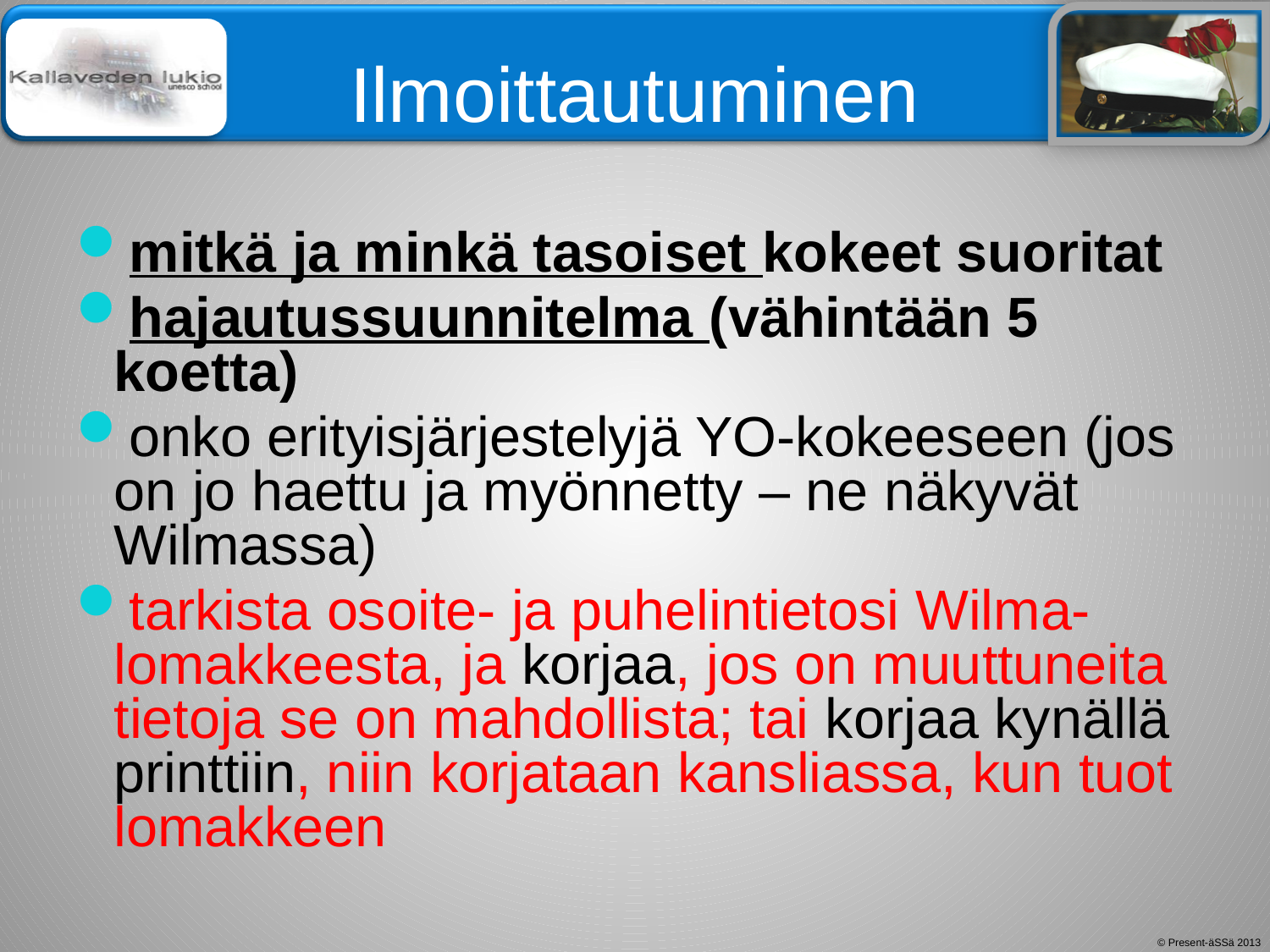

# Ilmoittautuminen
mitkä ja minkä tasoiset kokeet suoritat
hajautussuunnitelma (vähintään 5 koetta)
onko erityisjärjestelyjä YO-kokeeseen (jos on jo haettu ja myönnetty – ne näkyvät Wilmassa)
tarkista osoite- ja puhelintietosi Wilma-lomakkeesta, ja korjaa, jos on muuttuneita tietoja se on mahdollista; tai korjaa kynällä printtiin, niin korjataan kansliassa, kun tuot lomakkeen